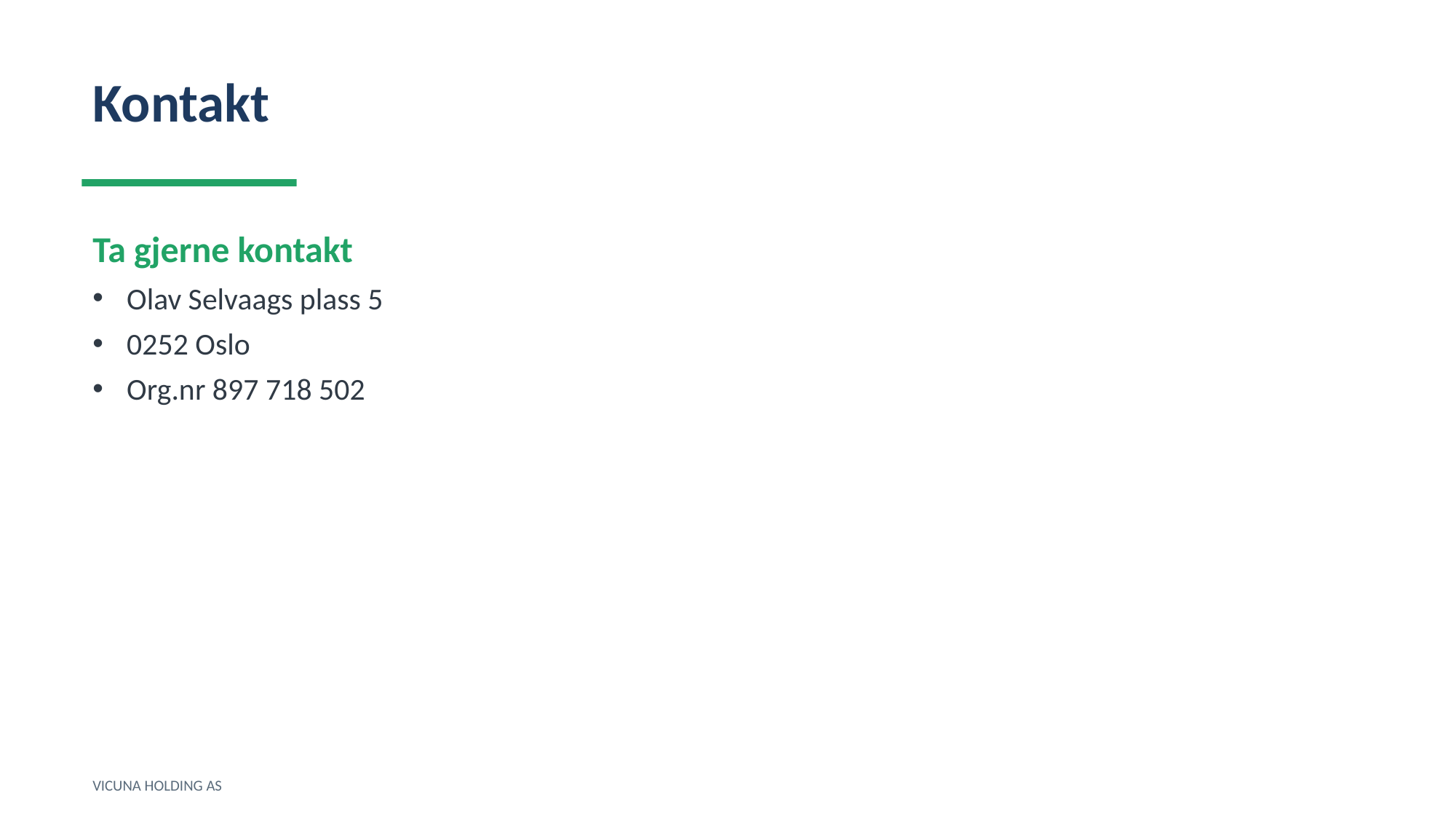

Kontakt

Ta gjerne kontakt
Olav Selvaags plass 5
0252 Oslo
Org.nr 897 718 502
VICUNA HOLDING AS